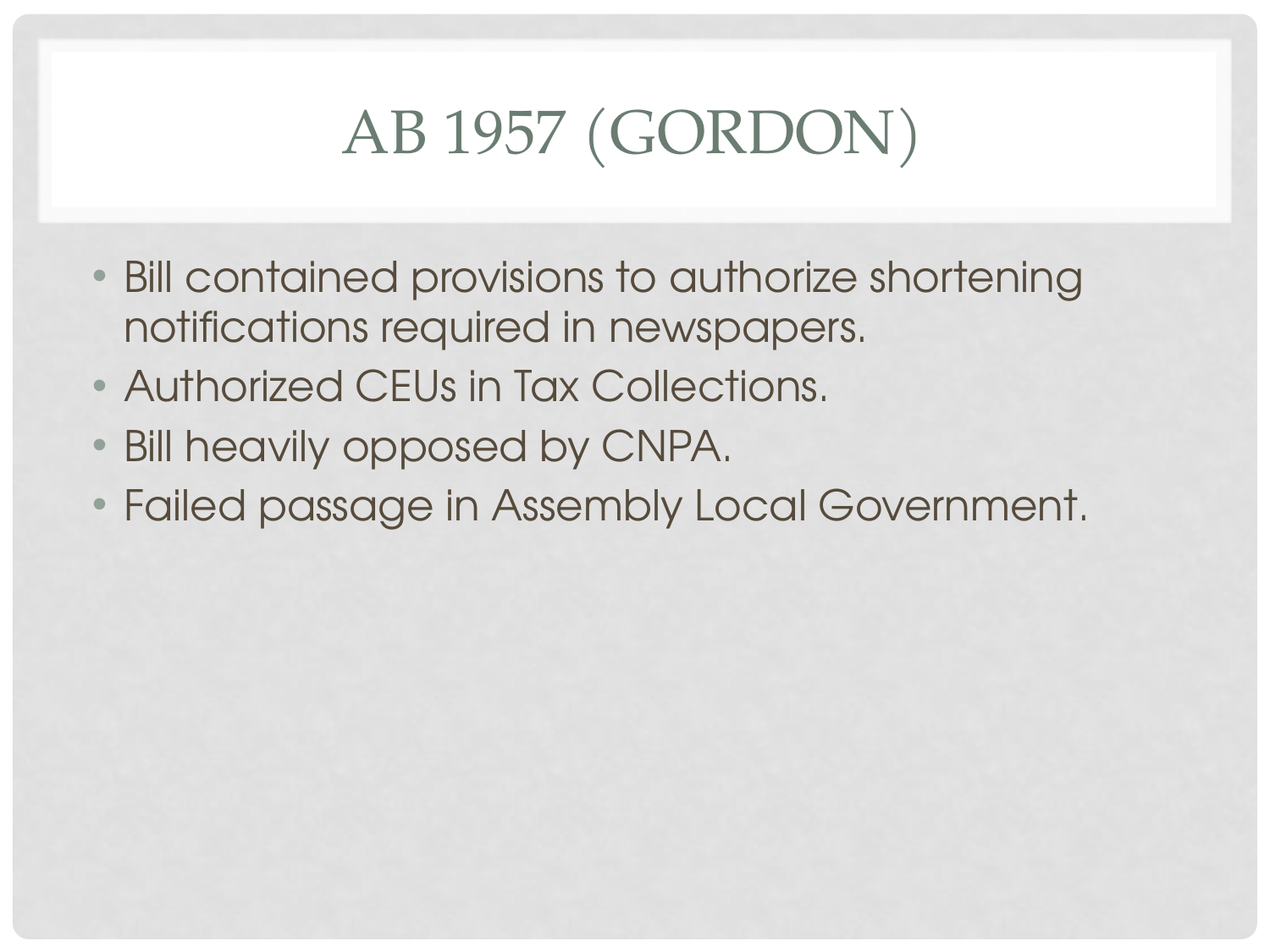

# AB 1957 (Gordon)
Bill contained provisions to authorize shortening notifications required in newspapers.
Authorized CEUs in Tax Collections.
Bill heavily opposed by CNPA.
Failed passage in Assembly Local Government.